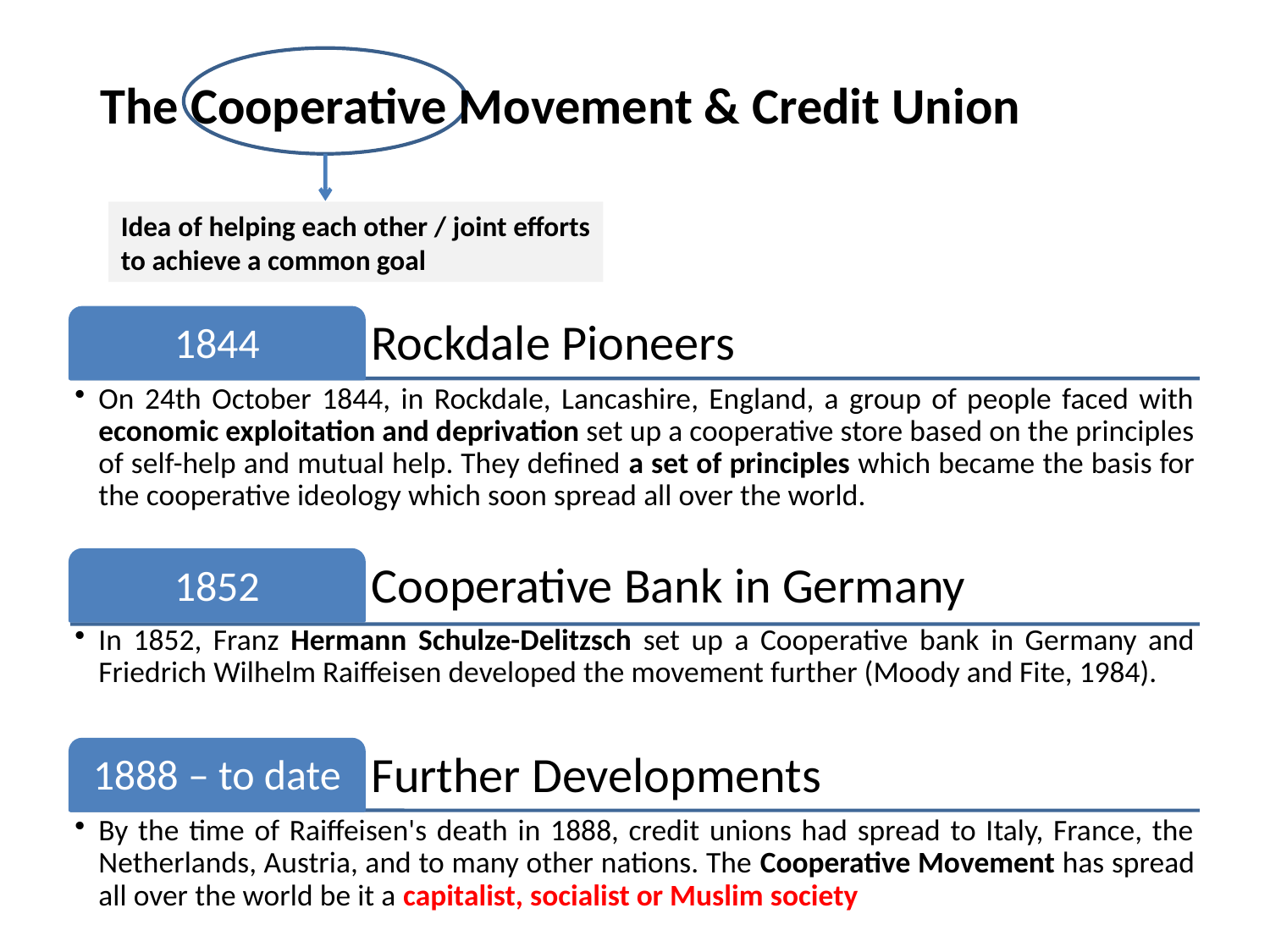

# The Cooperative Movement & Credit Union

Idea of helping each other / joint efforts to achieve a common goal
Rockdale Pioneers
1844
On 24th October 1844, in Rockdale, Lancashire, England, a group of people faced with economic exploitation and deprivation set up a cooperative store based on the principles of self-help and mutual help. They defined a set of principles which became the basis for the cooperative ideology which soon spread all over the world.
Cooperative Bank in Germany
1852
In 1852, Franz Hermann Schulze-Delitzsch set up a Cooperative bank in Germany and Friedrich Wilhelm Raiffeisen developed the movement further (Moody and Fite, 1984).
Further Developments
1888 – to date
By the time of Raiffeisen's death in 1888, credit unions had spread to Italy, France, the Netherlands, Austria, and to many other nations. The Cooperative Movement has spread all over the world be it a capitalist, socialist or Muslim society